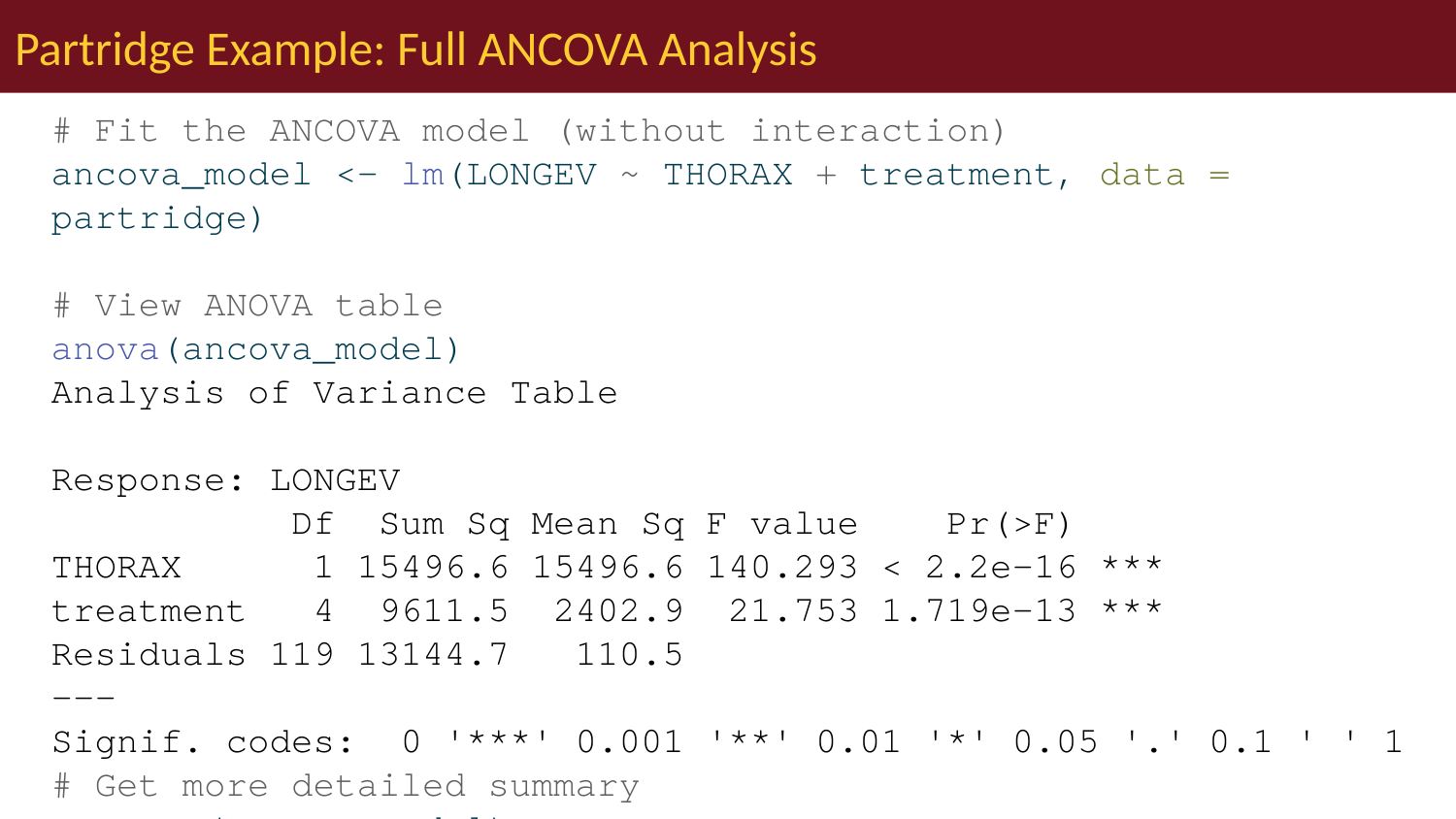

# Partridge Example: Full ANCOVA Analysis
# Fit the ANCOVA model (without interaction) ancova_model <- lm(LONGEV ~ THORAX + treatment, data = partridge) # View ANOVA table anova(ancova_model)
Analysis of Variance Table

Response: LONGEV
           Df  Sum Sq Mean Sq F value    Pr(>F)
THORAX      1 15496.6 15496.6 140.293 < 2.2e-16 ***
treatment   4  9611.5  2402.9  21.753 1.719e-13 ***
Residuals 119 13144.7   110.5
---
Signif. codes:  0 '***' 0.001 '**' 0.01 '*' 0.05 '.' 0.1 ' ' 1
# Get more detailed summary summary(ancova_model)

Call:
lm(formula = LONGEV ~ THORAX + treatment, data = partridge)

Residuals:
    Min      1Q  Median      3Q     Max
-26.189  -6.599  -0.989   6.408  30.244

Coefficients:
                                         Estimate Std. Error t value Pr(>|t|)
(Intercept)                               -46.055     10.239  -4.498 1.61e-05
THORAX                                    135.819     12.439  10.919  < 2e-16
treatmentOne virgin female daily           -3.929      2.997  -1.311 0.192347
treatmentEight virgin females daily        -1.276      2.983  -0.428 0.669517
treatmentOne inseminated female daily     -10.946      2.999  -3.650 0.000391
treatmentEight inseminated females daily  -23.879      2.973  -8.031 7.83e-13

(Intercept)                              ***
THORAX                                   ***
treatmentOne virgin female daily
treatmentEight virgin females daily
treatmentOne inseminated female daily    ***
treatmentEight inseminated females daily ***
---
Signif. codes:  0 '***' 0.001 '**' 0.01 '*' 0.05 '.' 0.1 ' ' 1

Residual standard error: 10.51 on 119 degrees of freedom
Multiple R-squared:  0.6564,    Adjusted R-squared:  0.6419
F-statistic: 45.46 on 5 and 119 DF,  p-value: < 2.2e-16
# Get adjusted means using emmeans adjusted_means <- emmeans(ancova_model, "treatment") adjusted_means
 treatment                       emmean   SE  df lower.CL upper.CL
 No females                        65.4 2.11 119     61.3     69.6
 One virgin female daily           61.5 2.11 119     57.3     65.7
 Eight virgin females daily        64.2 2.10 119     60.0     68.3
 One inseminated female daily      54.5 2.11 119     50.3     58.7
 Eight inseminated females daily   41.6 2.12 119     37.4     45.8

Confidence level used: 0.95